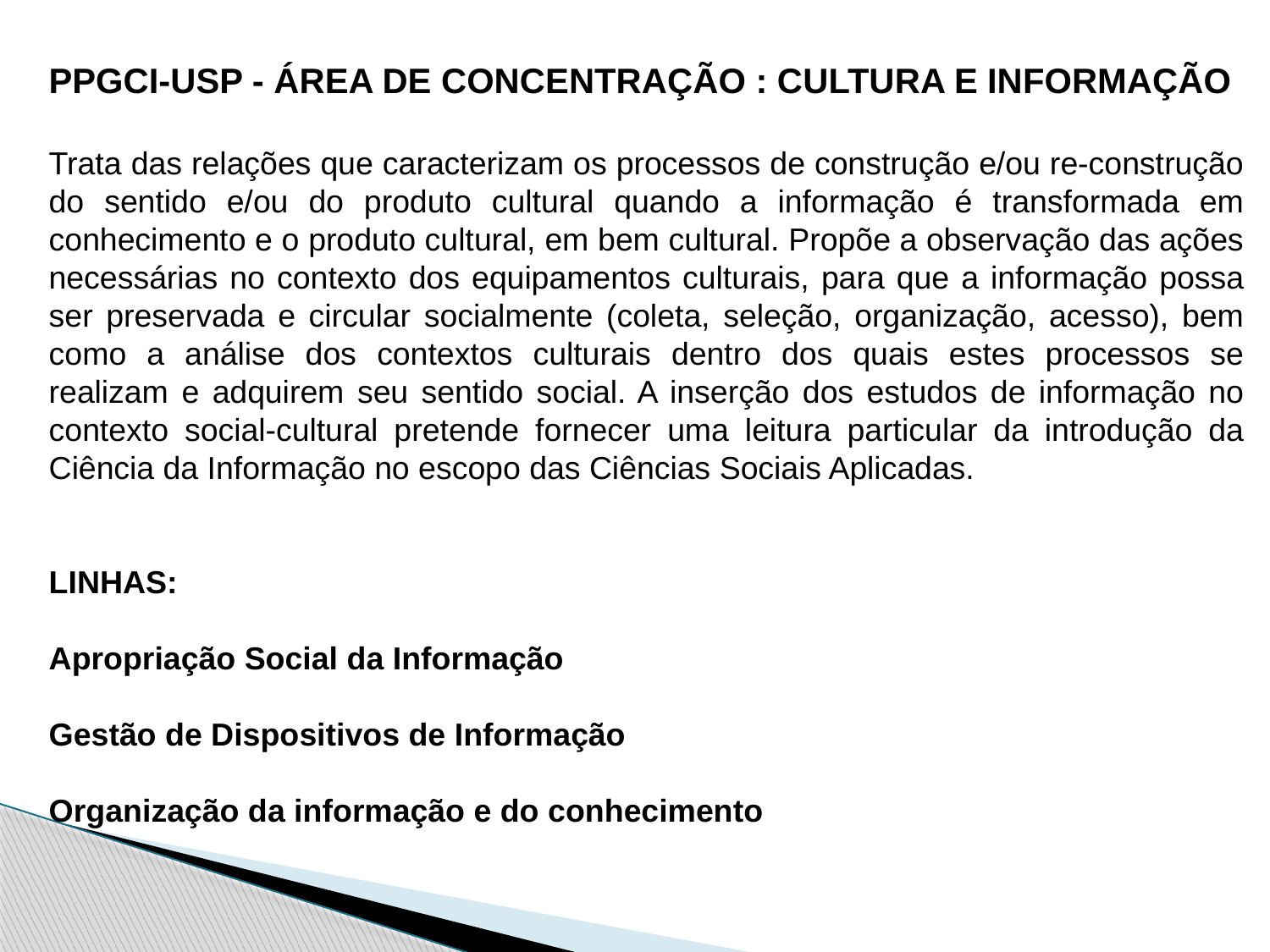

PPGCI-USP - ÁREA DE CONCENTRAÇÃO : CULTURA E INFORMAÇÃO

Trata das relações que caracterizam os processos de construção e/ou re-construção do sentido e/ou do produto cultural quando a informação é transformada em conhecimento e o produto cultural, em bem cultural. Propõe a observação das ações necessárias no contexto dos equipamentos culturais, para que a informação possa ser preservada e circular socialmente (coleta, seleção, organização, acesso), bem como a análise dos contextos culturais dentro dos quais estes processos se realizam e adquirem seu sentido social. A inserção dos estudos de informação no contexto social-cultural pretende fornecer uma leitura particular da introdução da Ciência da Informação no escopo das Ciências Sociais Aplicadas.

LINHAS:

Apropriação Social da Informação

Gestão de Dispositivos de Informação

Organização da informação e do conhecimento